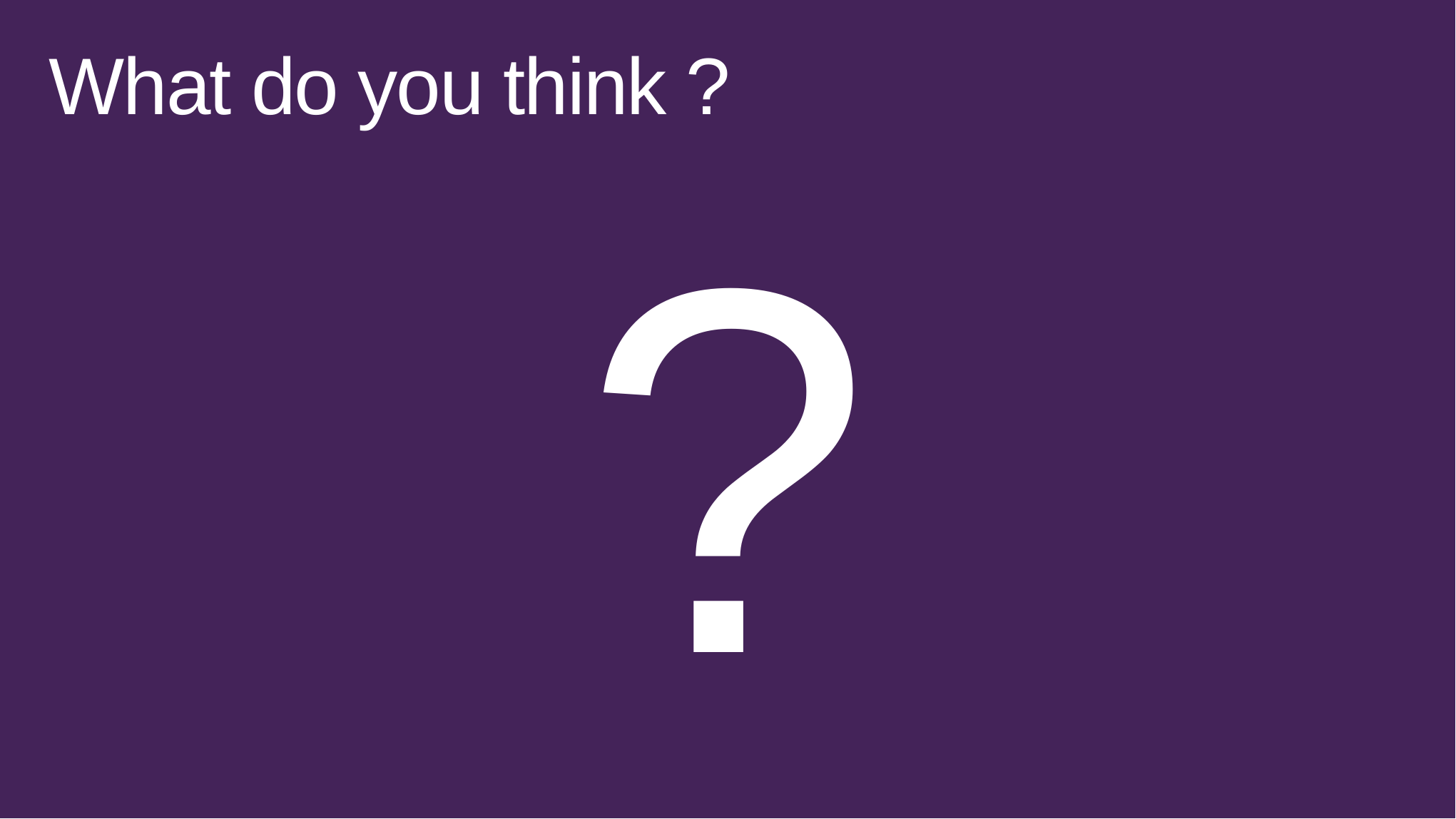

# What do you think ?
?